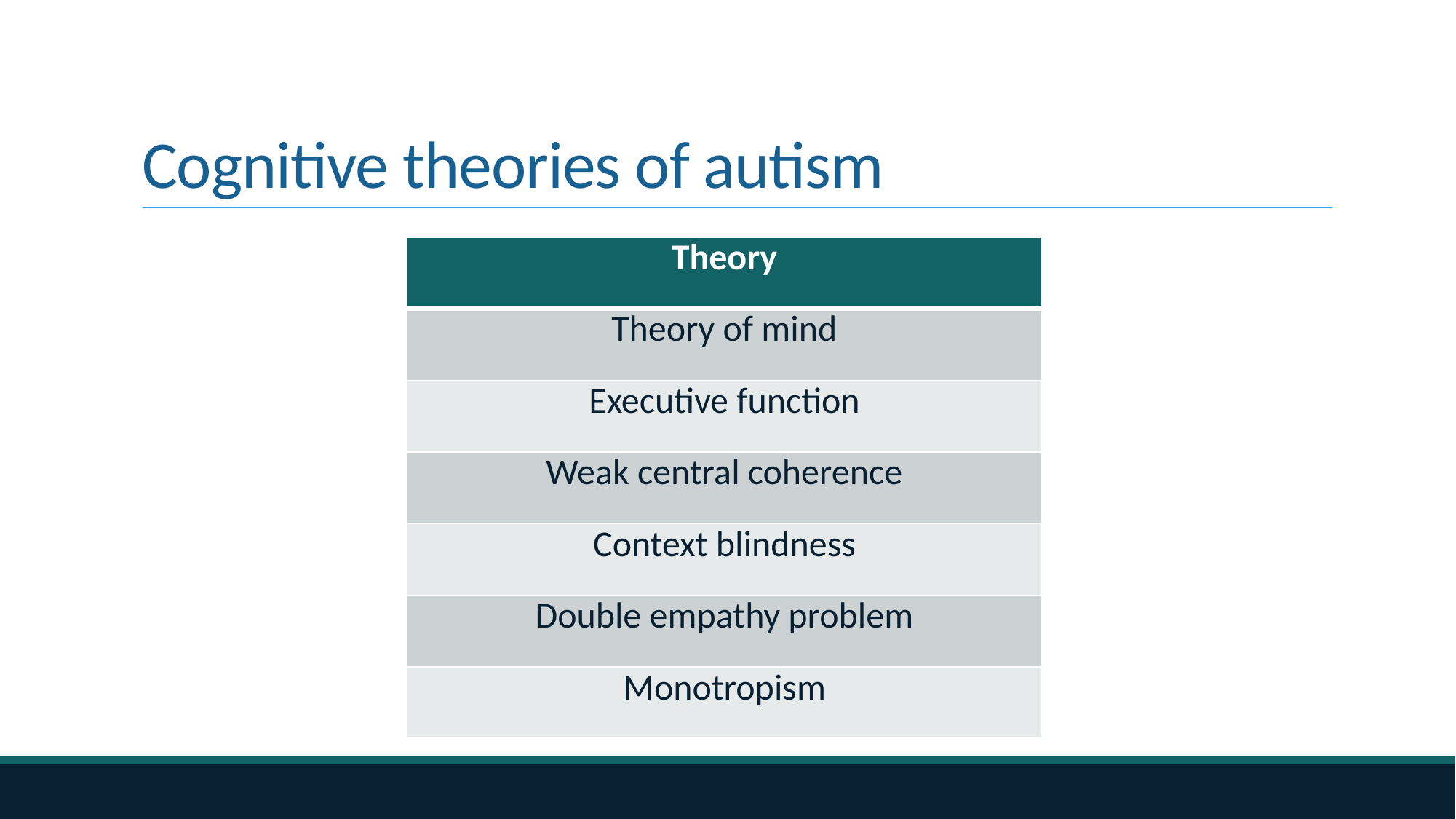

# Cognitive theories of autism
| Theory |
| --- |
| Theory of mind |
| Executive function |
| Weak central coherence |
| Context blindness |
| Double empathy problem |
| Monotropism |